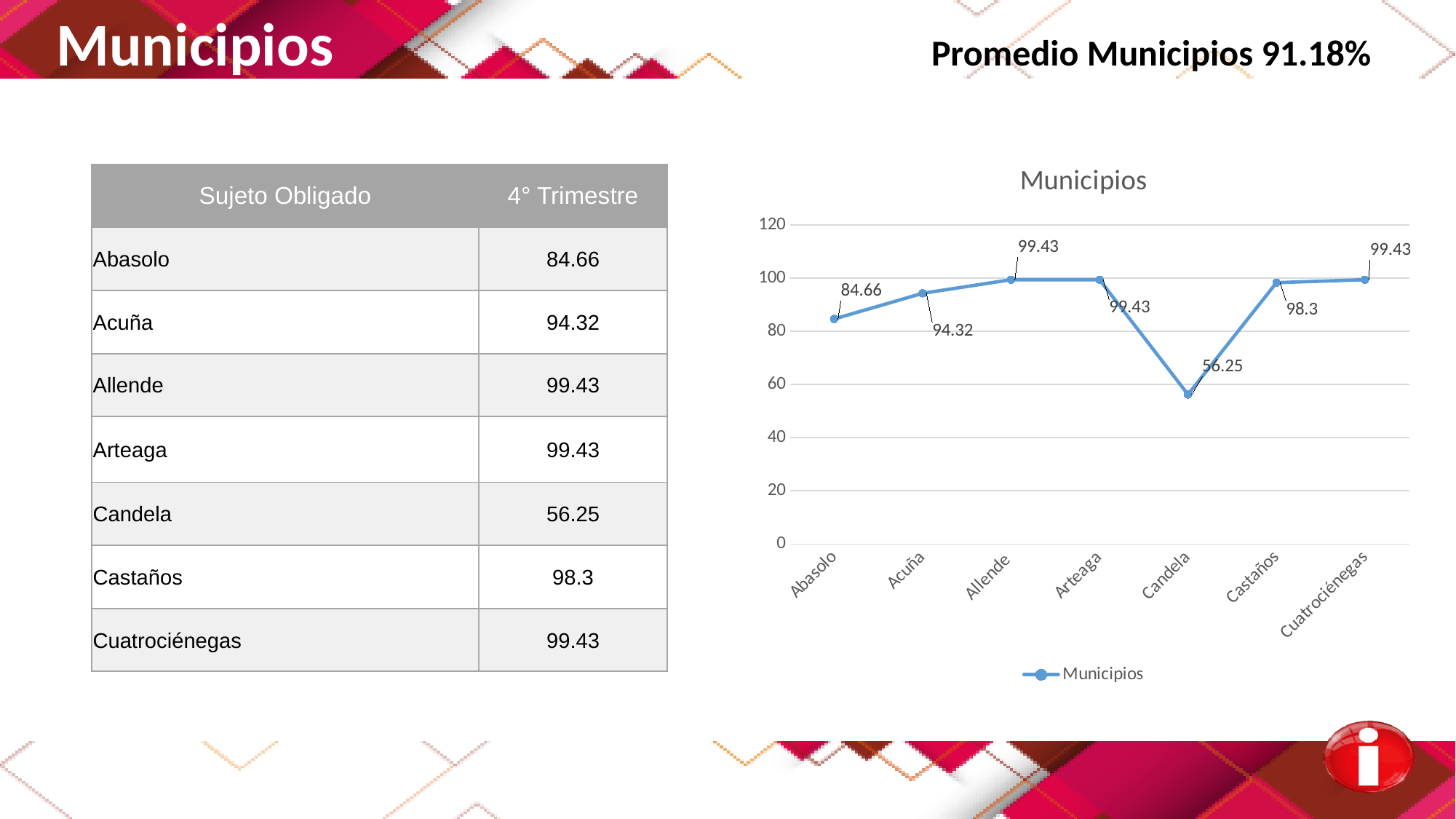

Municipios                                                      Promedio Municipios 91.18%

### Chart:

| Category | Municipios |
|---|---|
| Abasolo | 84.66 |
| Acuña | 94.32 |
| Allende  | 99.43 |
| Arteaga | 99.43 |
| Candela | 56.25 |
| Castaños | 98.3 |
| Cuatrociénegas | 99.43 |
| Sujeto Obligado | 4° Trimestre |
| --- | --- |
| Abasolo | 84.66 |
| Acuña | 94.32 |
| Allende | 99.43 |
| Arteaga | 99.43 |
| Candela | 56.25 |
| Castaños | 98.3 |
| Cuatrociénegas | 99.43 |